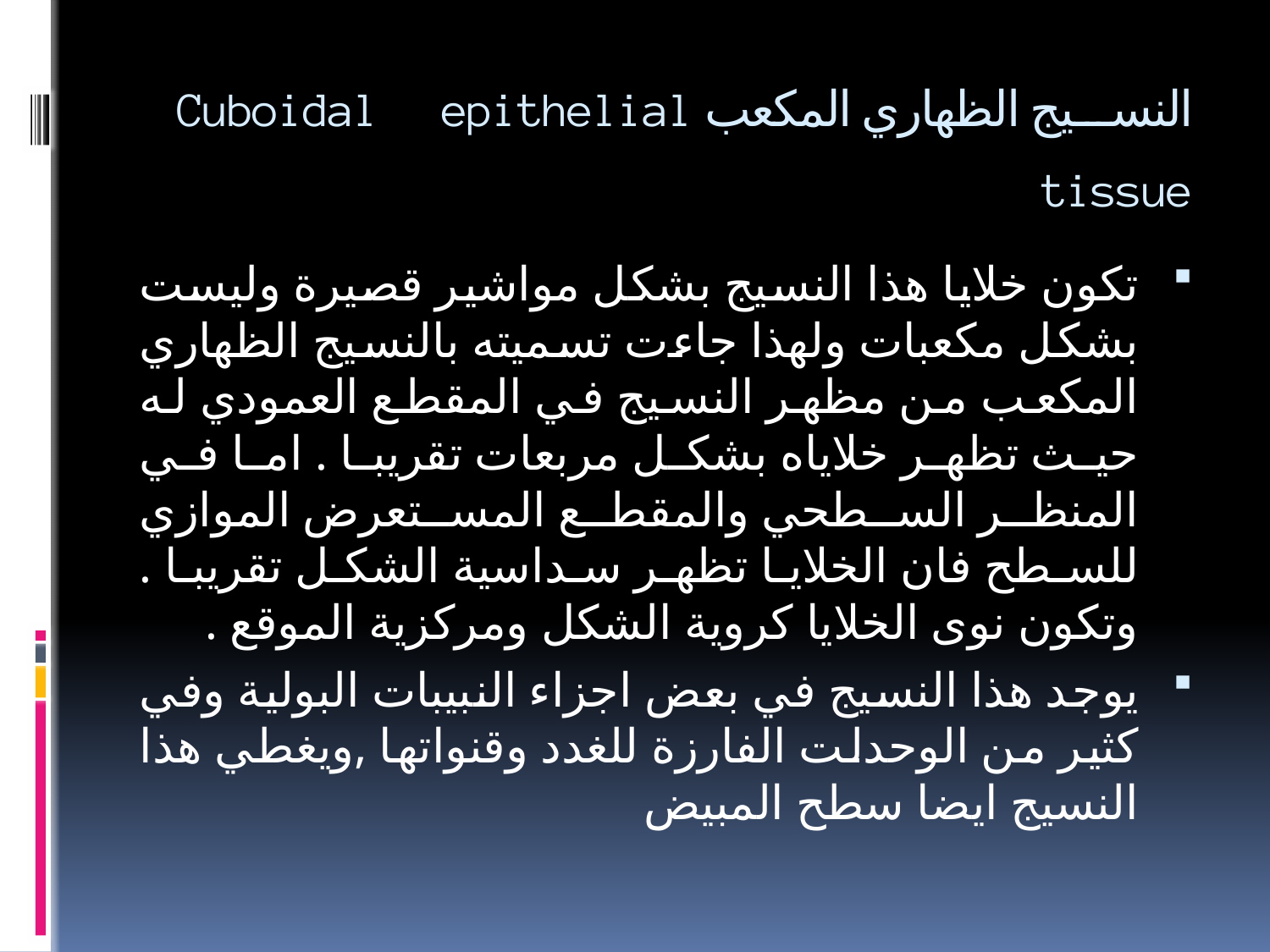

# النسيج الظهاري المكعب Cuboidal epithelial tissue
تكون خلايا هذا النسيج بشكل مواشير قصيرة وليست بشكل مكعبات ولهذا جاءت تسميته بالنسيج الظهاري المكعب من مظهر النسيج في المقطع العمودي له حيث تظهر خلاياه بشكل مربعات تقريبا . اما في المنظر السطحي والمقطع المستعرض الموازي للسطح فان الخلايا تظهر سداسية الشكل تقريبا . وتكون نوى الخلايا كروية الشكل ومركزية الموقع .
يوجد هذا النسيج في بعض اجزاء النبيبات البولية وفي كثير من الوحدلت الفارزة للغدد وقنواتها ,ويغطي هذا النسيج ايضا سطح المبيض